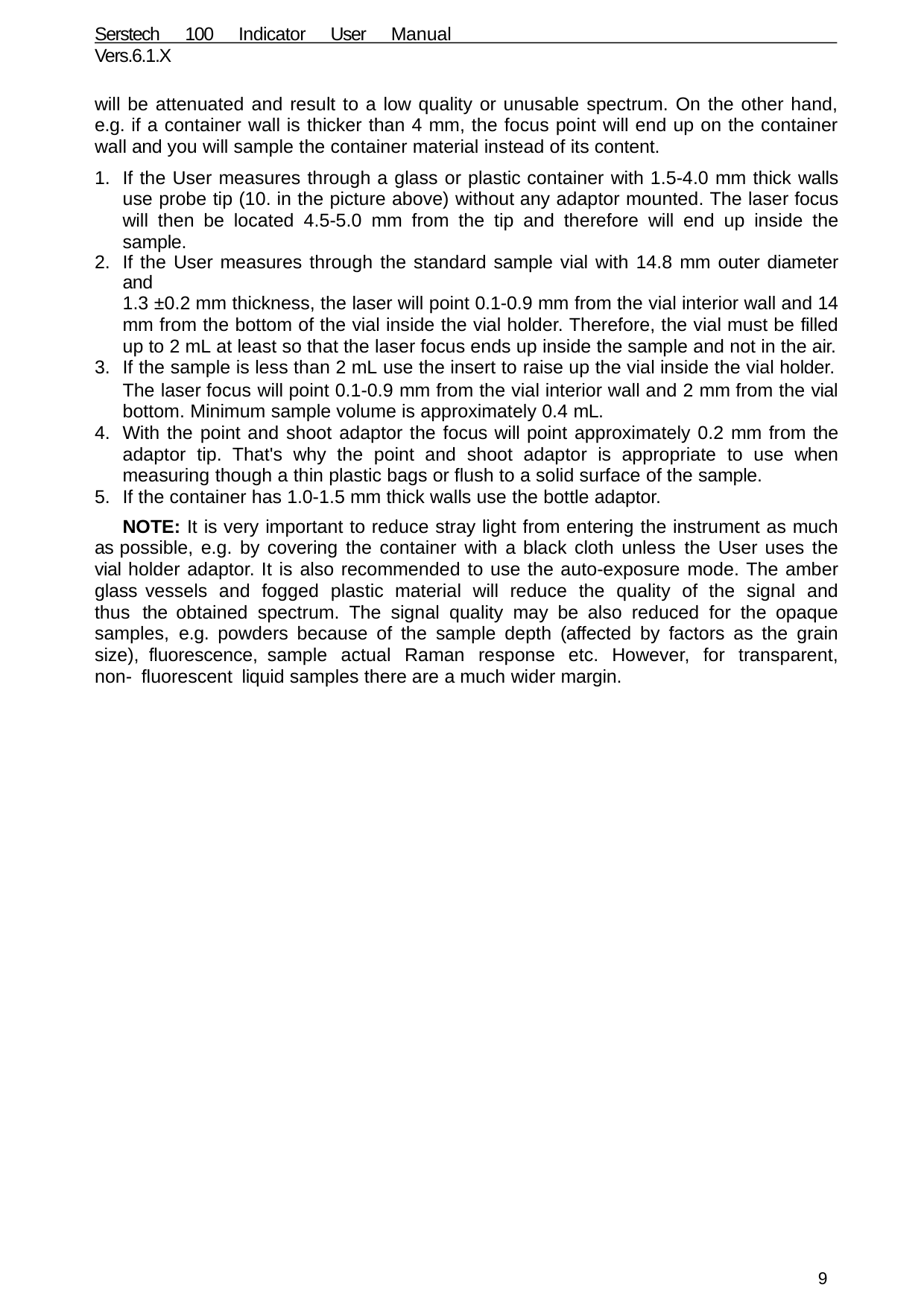

Serstech 100 Indicator User Manual	Vers.6.1.X

will be attenuated and result to a low quality or unusable spectrum. On the other hand, e.g. if a container wall is thicker than 4 mm, the focus point will end up on the container wall and you will sample the container material instead of its content.
If the User measures through a glass or plastic container with 1.5-4.0 mm thick walls use probe tip (10. in the picture above) without any adaptor mounted. The laser focus will then be located 4.5-5.0 mm from the tip and therefore will end up inside the sample.
If the User measures through the standard sample vial with 14.8 mm outer diameter and
1.3 ±0.2 mm thickness, the laser will point 0.1-0.9 mm from the vial interior wall and 14 mm from the bottom of the vial inside the vial holder. Therefore, the vial must be filled up to 2 mL at least so that the laser focus ends up inside the sample and not in the air.
If the sample is less than 2 mL use the insert to raise up the vial inside the vial holder.
The laser focus will point 0.1-0.9 mm from the vial interior wall and 2 mm from the vial bottom. Minimum sample volume is approximately 0.4 mL.
With the point and shoot adaptor the focus will point approximately 0.2 mm from the adaptor tip. That's why the point and shoot adaptor is appropriate to use when measuring though a thin plastic bags or flush to a solid surface of the sample.
If the container has 1.0-1.5 mm thick walls use the bottle adaptor.
NOTE: It is very important to reduce stray light from entering the instrument as much as possible, e.g. by covering the container with a black cloth unless the User uses the vial holder adaptor. It is also recommended to use the auto-exposure mode. The amber glass vessels and fogged plastic material will reduce the quality of the signal and thus the obtained spectrum. The signal quality may be also reduced for the opaque samples, e.g. powders because of the sample depth (affected by factors as the grain size), fluorescence, sample actual Raman response etc. However, for transparent, non- fluorescent liquid samples there are a much wider margin.

9